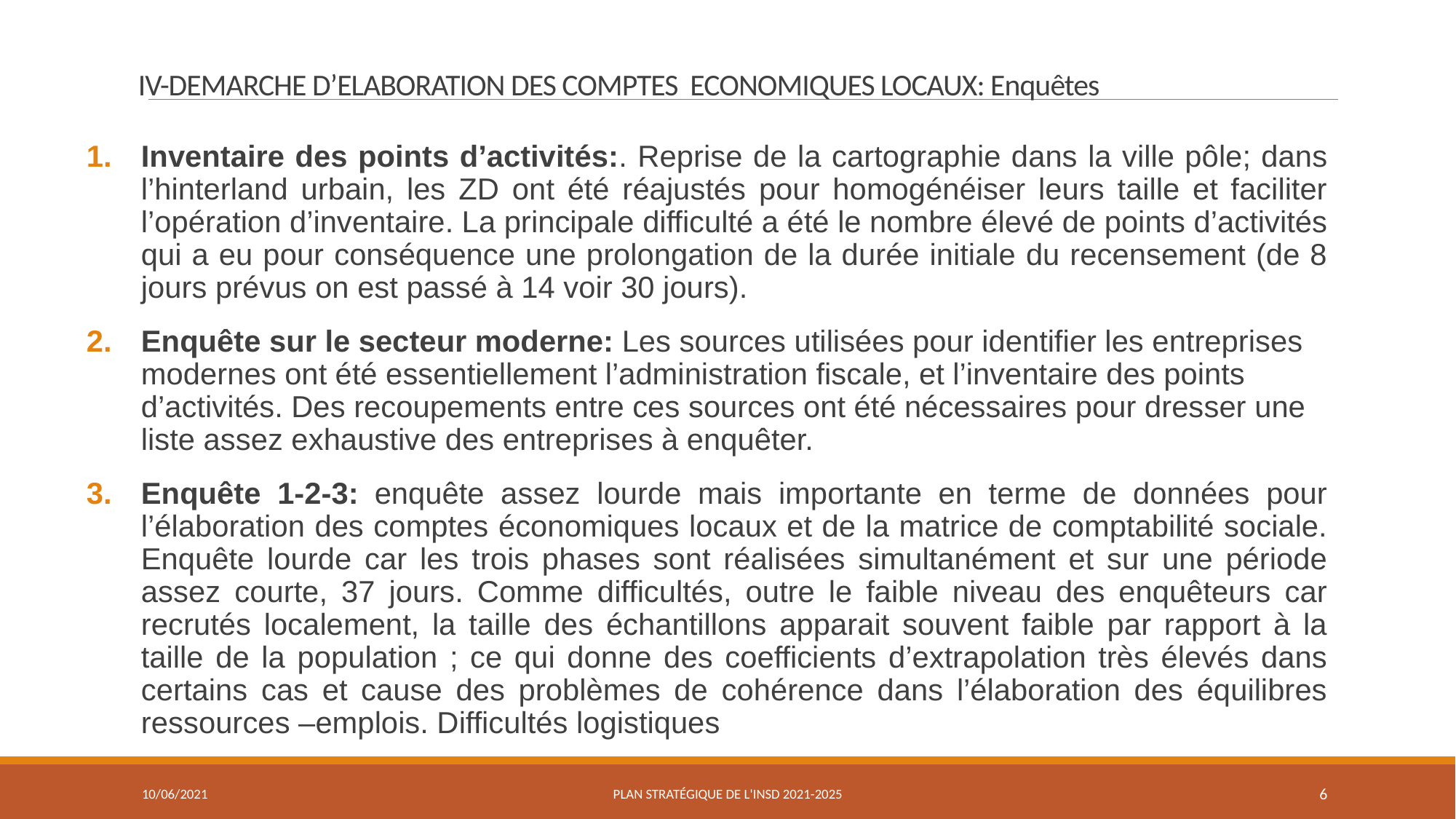

# IV-DEMARCHE D’ELABORATION DES COMPTES  ECONOMIQUES LOCAUX: Enquêtes
Inventaire des points d’activités:. Reprise de la cartographie dans la ville pôle; dans l’hinterland urbain, les ZD ont été réajustés pour homogénéiser leurs taille et faciliter l’opération d’inventaire. La principale difficulté a été le nombre élevé de points d’activités qui a eu pour conséquence une prolongation de la durée initiale du recensement (de 8 jours prévus on est passé à 14 voir 30 jours).
Enquête sur le secteur moderne: Les sources utilisées pour identifier les entreprises modernes ont été essentiellement l’administration fiscale, et l’inventaire des points d’activités. Des recoupements entre ces sources ont été nécessaires pour dresser une liste assez exhaustive des entreprises à enquêter.
Enquête 1-2-3: enquête assez lourde mais importante en terme de données pour l’élaboration des comptes économiques locaux et de la matrice de comptabilité sociale. Enquête lourde car les trois phases sont réalisées simultanément et sur une période assez courte, 37 jours. Comme difficultés, outre le faible niveau des enquêteurs car recrutés localement, la taille des échantillons apparait souvent faible par rapport à la taille de la population ; ce qui donne des coefficients d’extrapolation très élevés dans certains cas et cause des problèmes de cohérence dans l’élaboration des équilibres ressources –emplois. Difficultés logistiques
10/06/2021
Plan stratégique de l'INSD 2021-2025
6